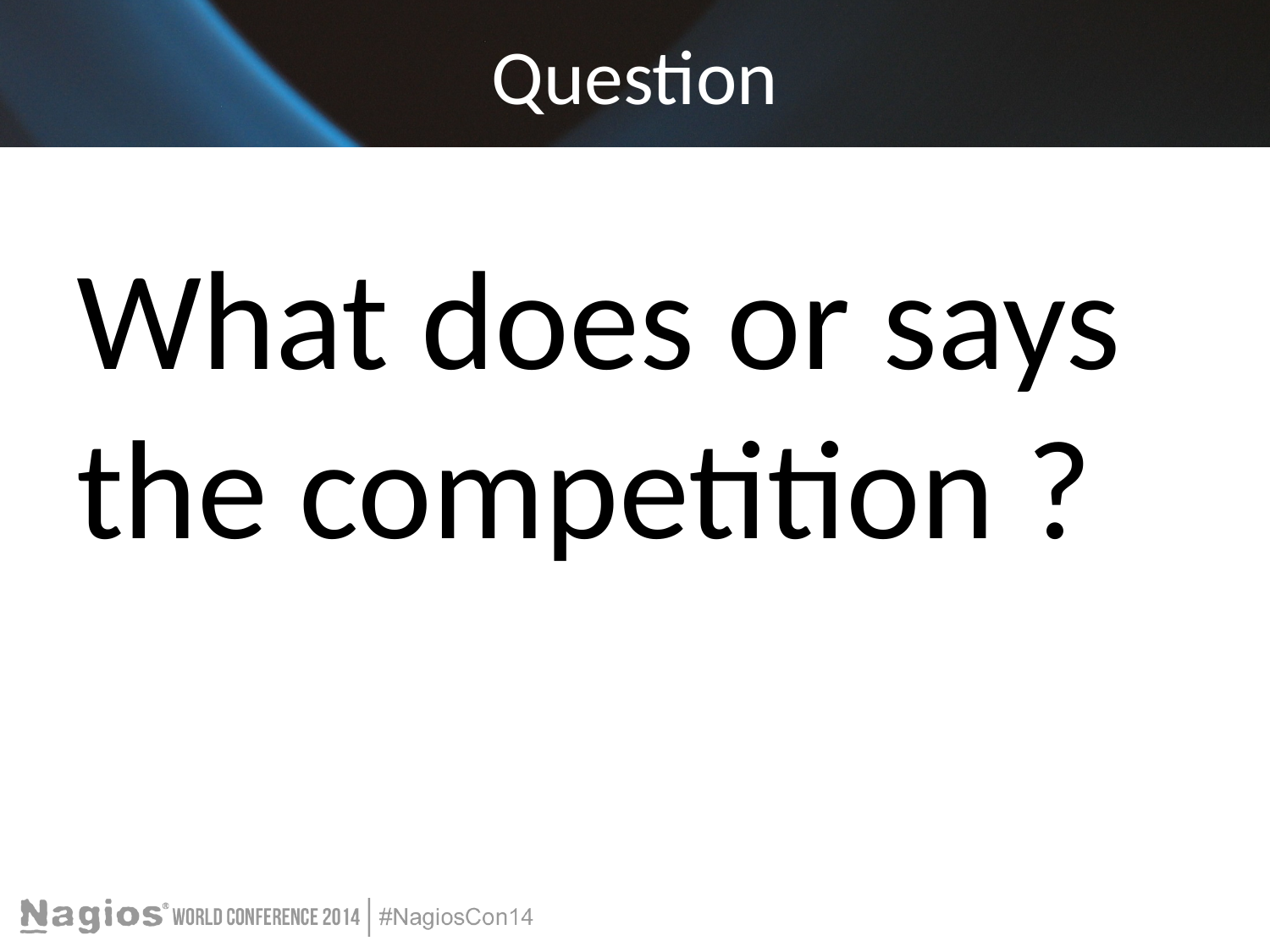

# Question
What does or says  the competition ?